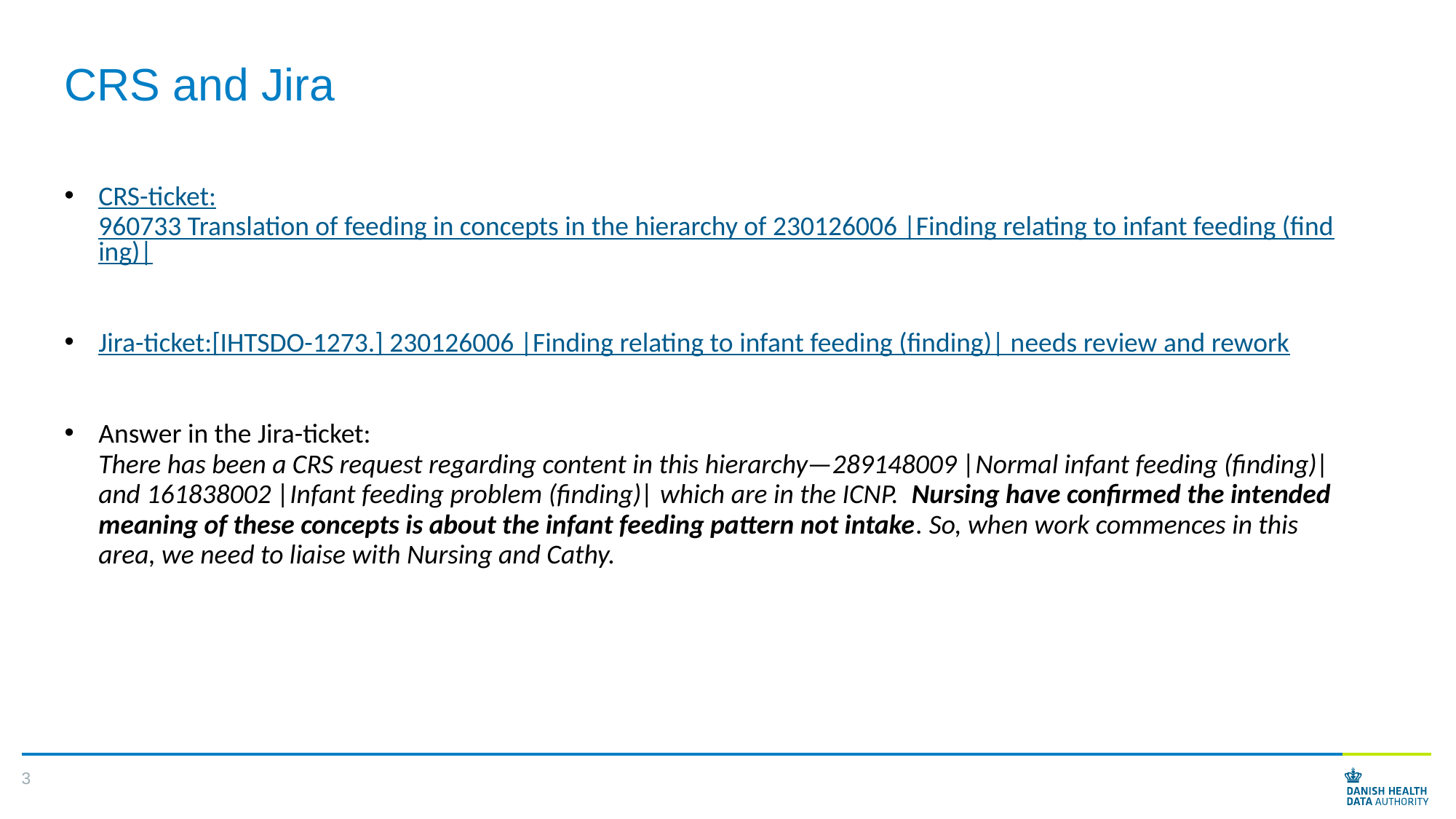

# CRS and Jira
CRS-ticket:
960733 Translation of feeding in concepts in the hierarchy of 230126006 |Finding relating to infant feeding (finding)|

Jira-ticket:
[IHTSDO-1273.] 230126006 |Finding relating to infant feeding (finding)| needs review and rework

Answer in the Jira-ticket:
There has been a CRS request regarding content in this hierarchy—289148009 |Normal infant feeding (finding)| and 161838002 |Infant feeding problem (finding)| which are in the ICNP.  Nursing have confirmed the intended meaning of these concepts is about the infant feeding pattern not intake. So, when work commences in this area, we need to liaise with Nursing and Cathy.
3